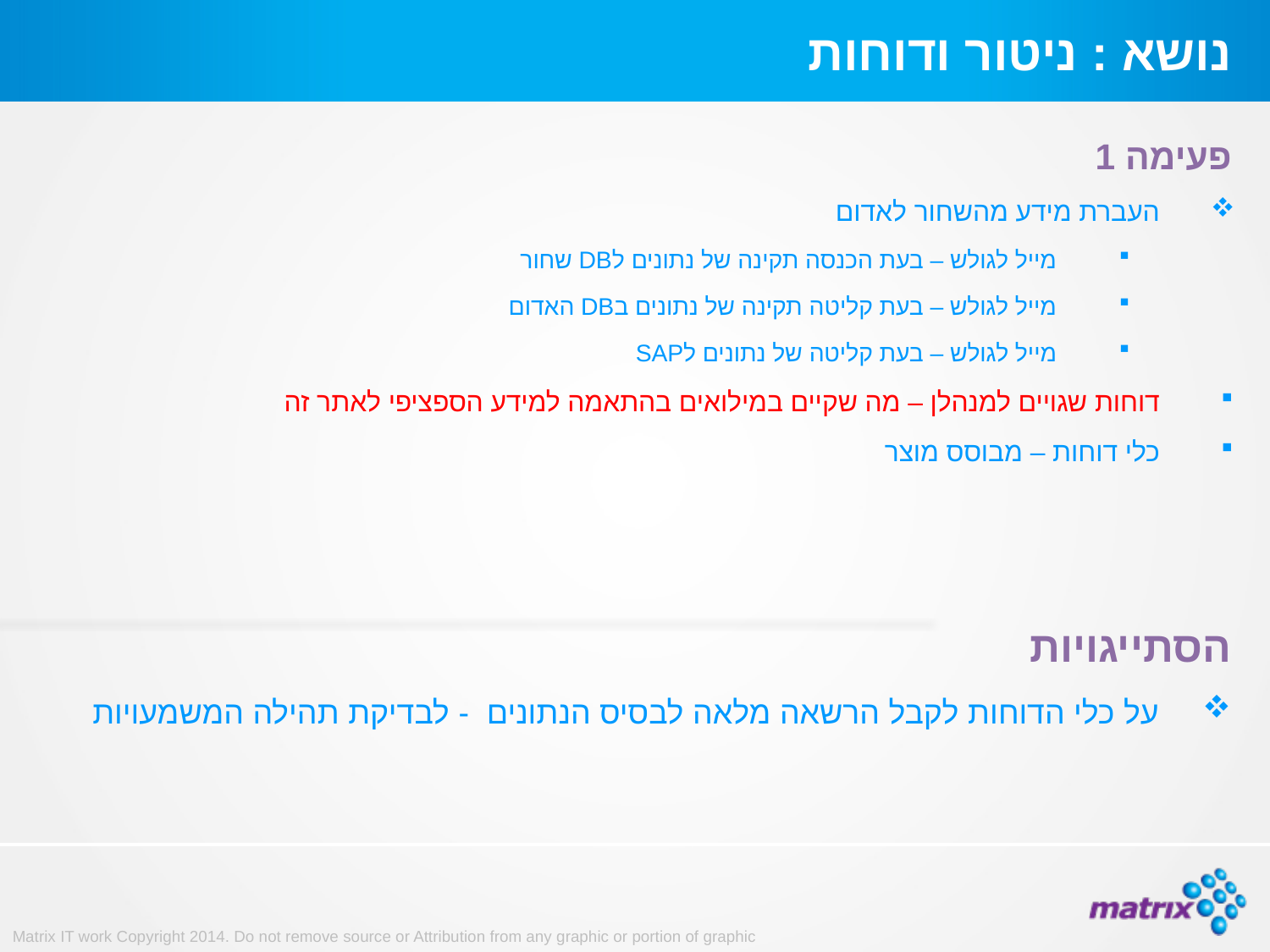

# נושא : ניטור ודוחות
פעימה 1
העברת מידע מהשחור לאדום
מייל לגולש – בעת הכנסה תקינה של נתונים לDB שחור
מייל לגולש – בעת קליטה תקינה של נתונים בDB האדום
מייל לגולש – בעת קליטה של נתונים לSAP
דוחות שגויים למנהלן – מה שקיים במילואים בהתאמה למידע הספציפי לאתר זה
כלי דוחות – מבוסס מוצר

הסתייגויות
על כלי הדוחות לקבל הרשאה מלאה לבסיס הנתונים  - לבדיקת תהילה המשמעויות